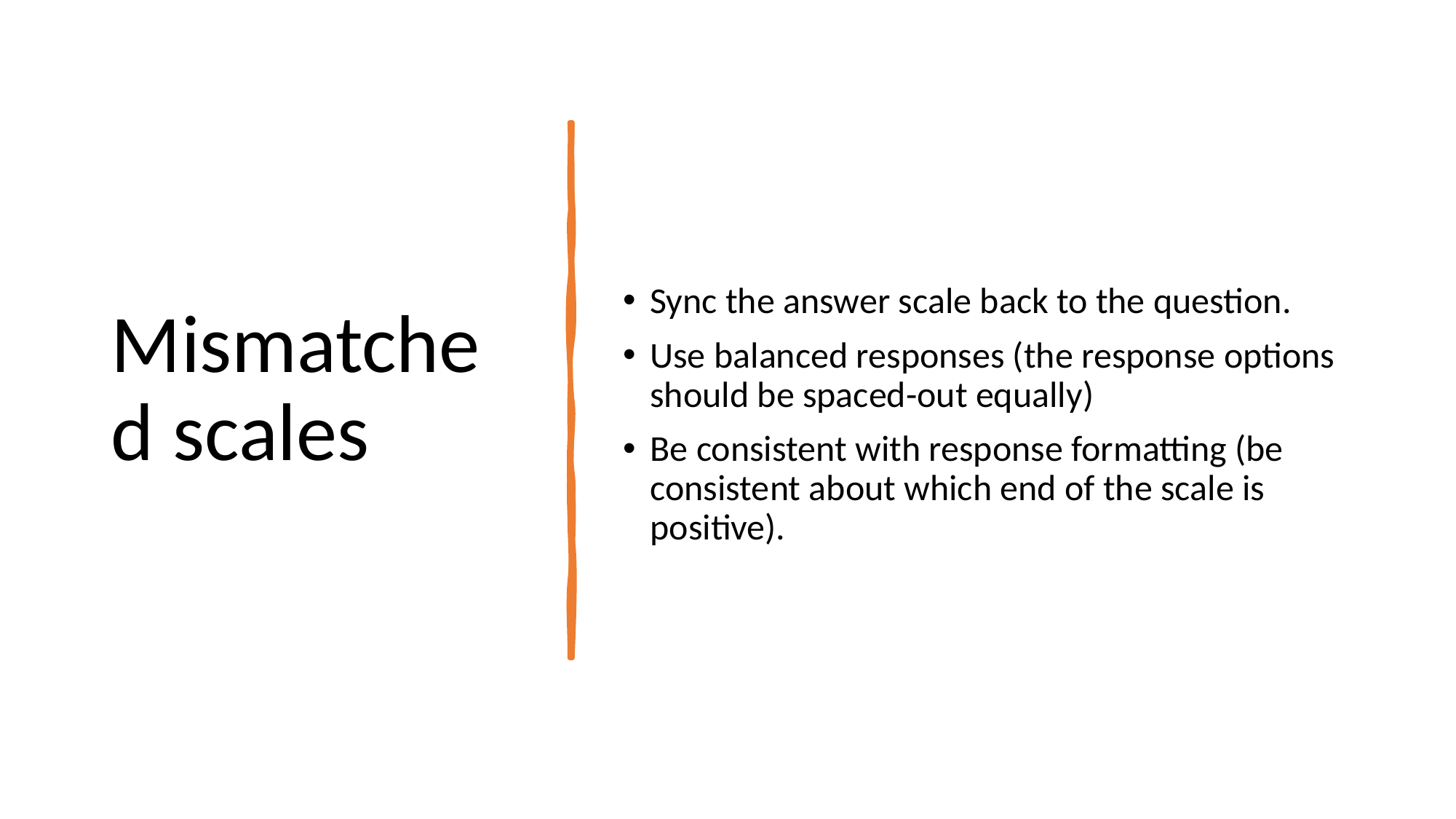

Sync the answer scale back to the question.
Use balanced responses (the response options should be spaced-out equally)
Be consistent with response formatting (be consistent about which end of the scale is positive).

# Mismatched scales